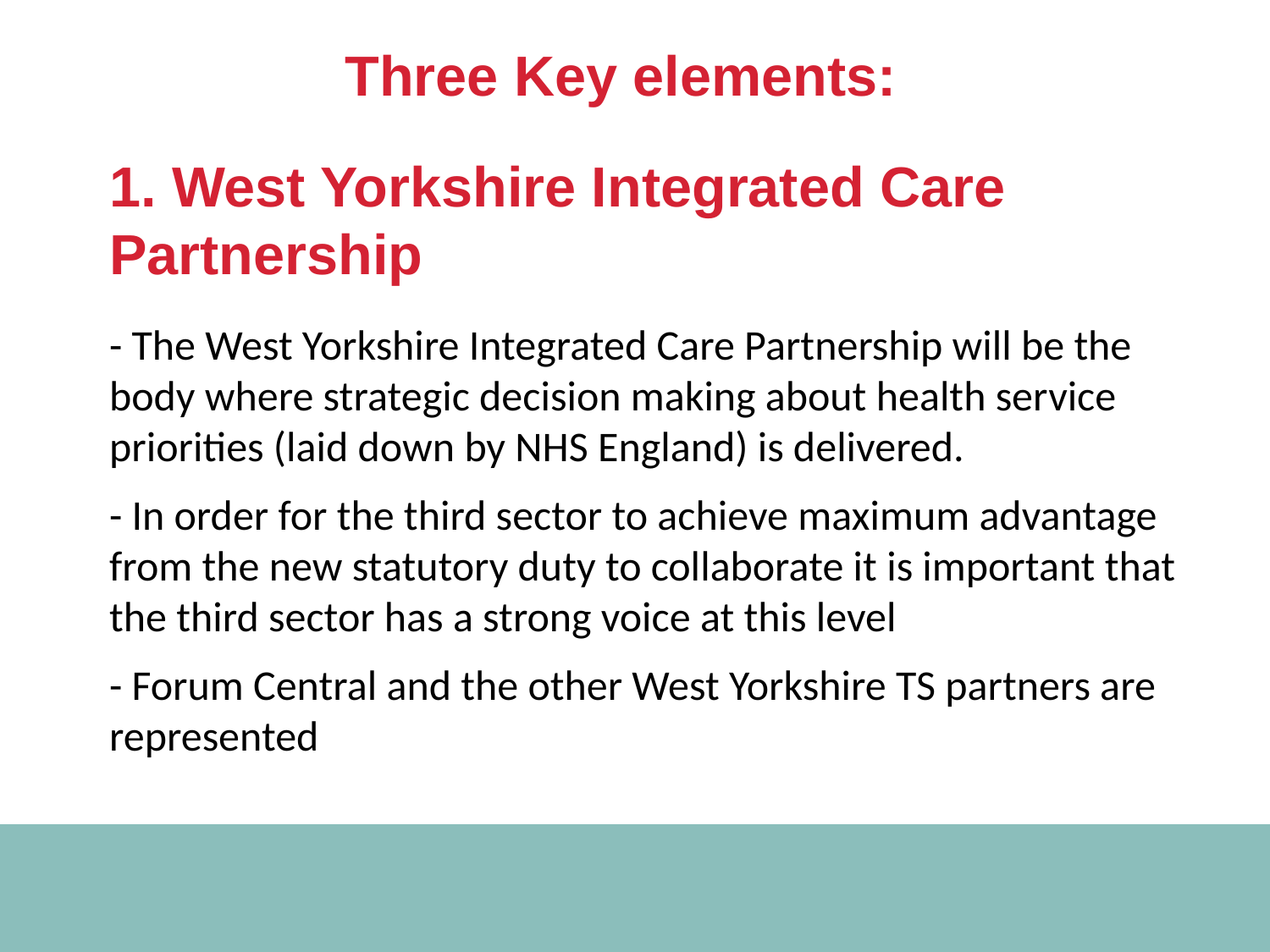

# Three Key elements:
1. West Yorkshire Integrated Care Partnership
- The West Yorkshire Integrated Care Partnership will be the body where strategic decision making about health service priorities (laid down by NHS England) is delivered.
- In order for the third sector to achieve maximum advantage from the new statutory duty to collaborate it is important that the third sector has a strong voice at this level
- Forum Central and the other West Yorkshire TS partners are represented